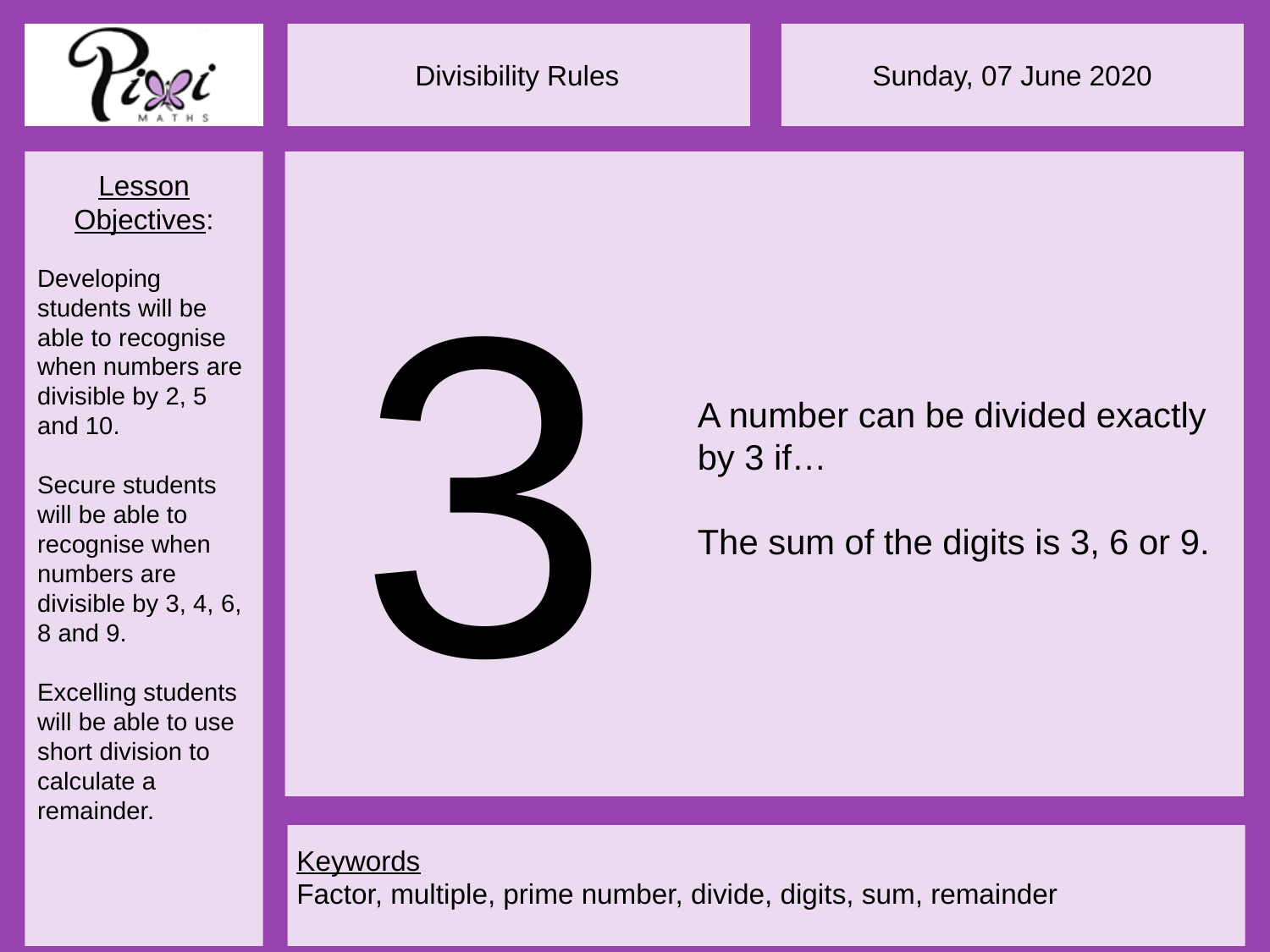

3
A number can be divided exactly by 3 if…

The sum of the digits is 3, 6 or 9.